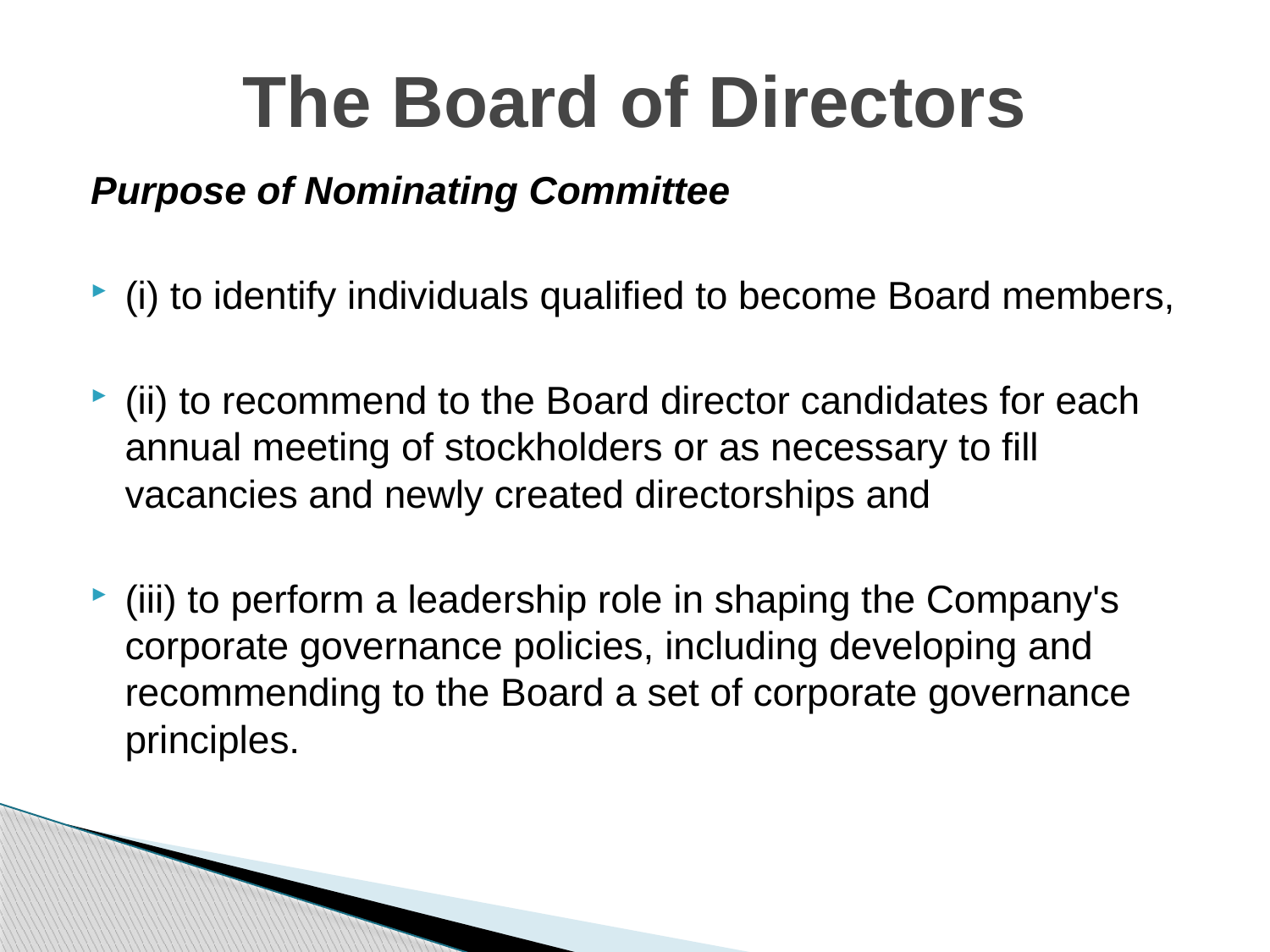

# The Board of Directors
Purpose of Nominating Committee

(i) to identify individuals qualified to become Board members,

(ii) to recommend to the Board director candidates for each annual meeting of stockholders or as necessary to fill vacancies and newly created directorships and

(iii) to perform a leadership role in shaping the Company's corporate governance policies, including developing and recommending to the Board a set of corporate governance principles.